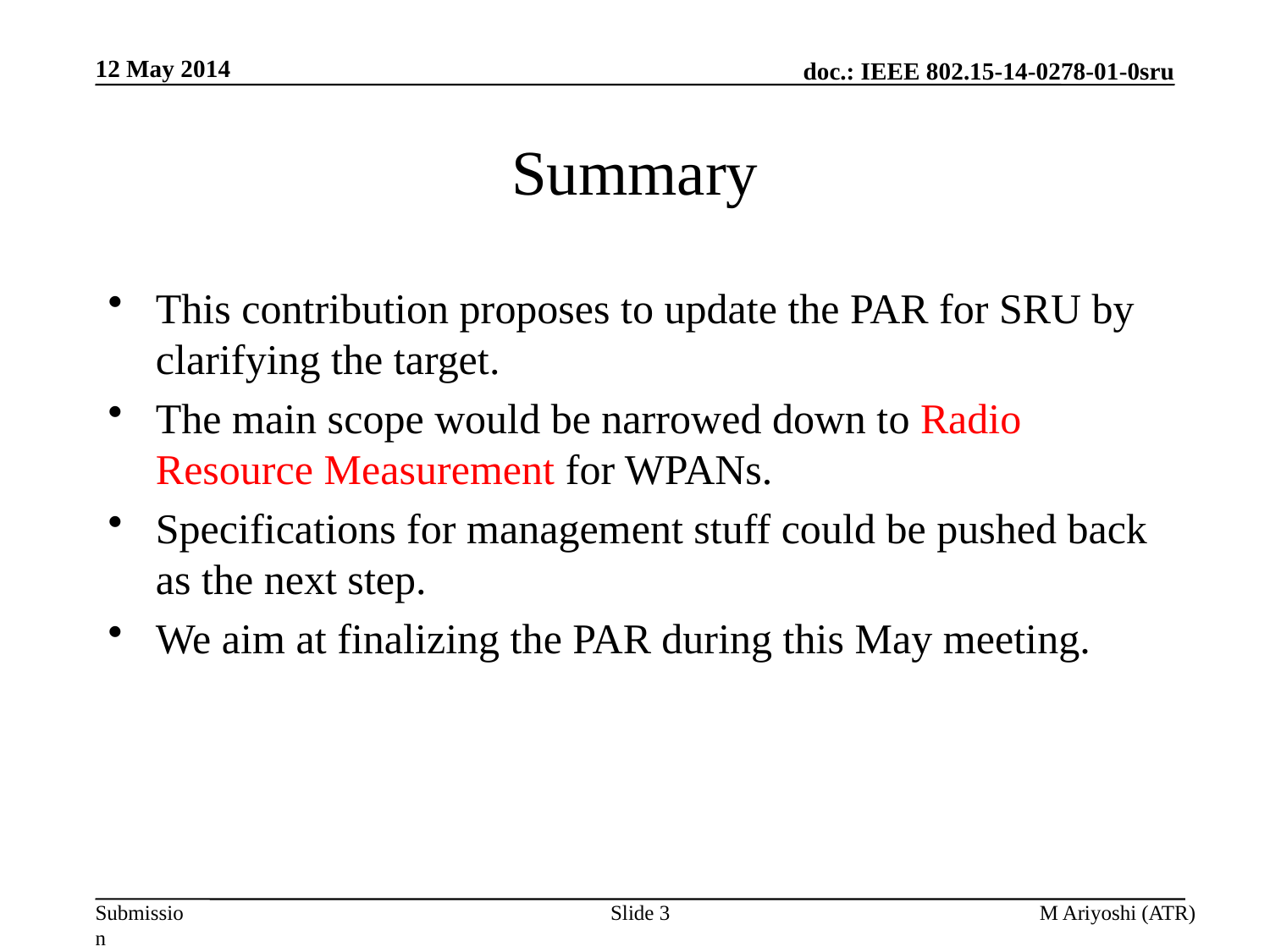

12 May 2014
# Summary
This contribution proposes to update the PAR for SRU by clarifying the target.
The main scope would be narrowed down to Radio Resource Measurement for WPANs.
Specifications for management stuff could be pushed back as the next step.
We aim at finalizing the PAR during this May meeting.
Slide 3
M Ariyoshi (ATR)